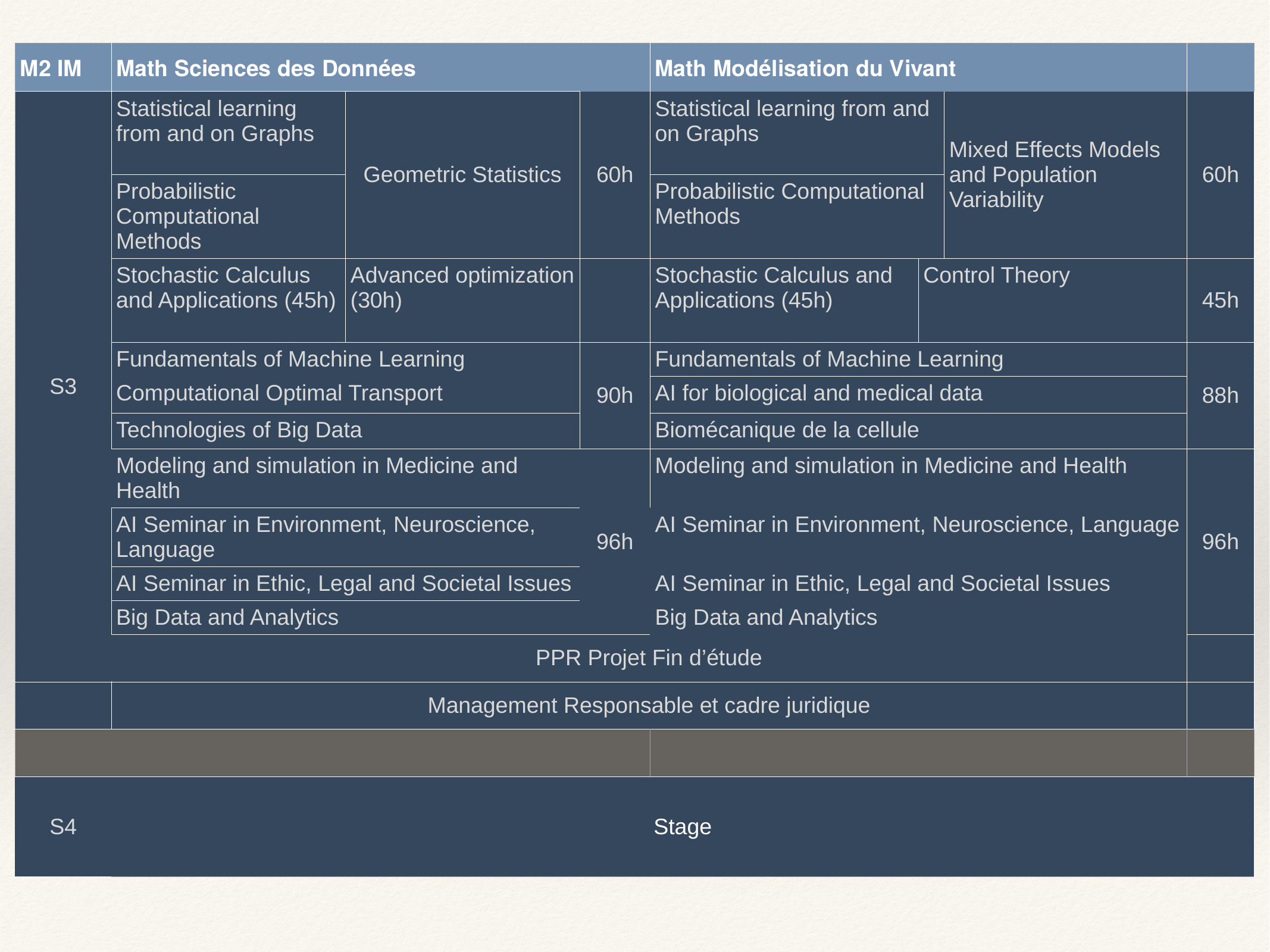

| M2 IM | Math Sciences des Données |  |  | Math Modélisation du Vivant |  |  |  |
| --- | --- | --- | --- | --- | --- | --- | --- |
| S3 | Statistical learning from and on Graphs | Geometric Statistics | 60h | Statistical learning from and on Graphs |  | Mixed Effects Models and Population Variability | 60h |
|  | Probabilistic Computational Methods |  |  | Probabilistic Computational Methods |  |  |  |
|  | Stochastic Calculus and Applications (45h) | Advanced optimization (30h) |  | Stochastic Calculus and Applications (45h) | Control Theory |  | 45h |
|  | Fundamentals of Machine Learning |  | 90h | Fundamentals of Machine Learning |  |  | 88h |
|  | Computational Optimal Transport |  |  |  |  |  |  |
|  |  |  |  | AI for biological and medical data |  |  |  |
|  | Technologies of Big Data |  |  | Biomécanique de la cellule |  |  |  |
|  | Modeling and simulation in Medicine and Health |  | 96h | Modeling and simulation in Medicine and Health |  |  | 96h |
|  | AI Seminar in Environment, Neuroscience, Language |  |  | AI Seminar in Environment, Neuroscience, Language |  |  |  |
|  | AI Seminar in Ethic, Legal and Societal Issues |  |  | AI Seminar in Ethic, Legal and Societal Issues |  |  |  |
|  | Big Data and Analytics |  |  | Big Data and Analytics |  |  |  |
|  | PPR Projet Fin d’étude |  |  |  |  |  |  |
|  | Management Responsable et cadre juridique |  |  |  |  |  |  |
|  |  |  |  |  |  |  |  |
| S4 | Stage |  |  |  |  |  |  |